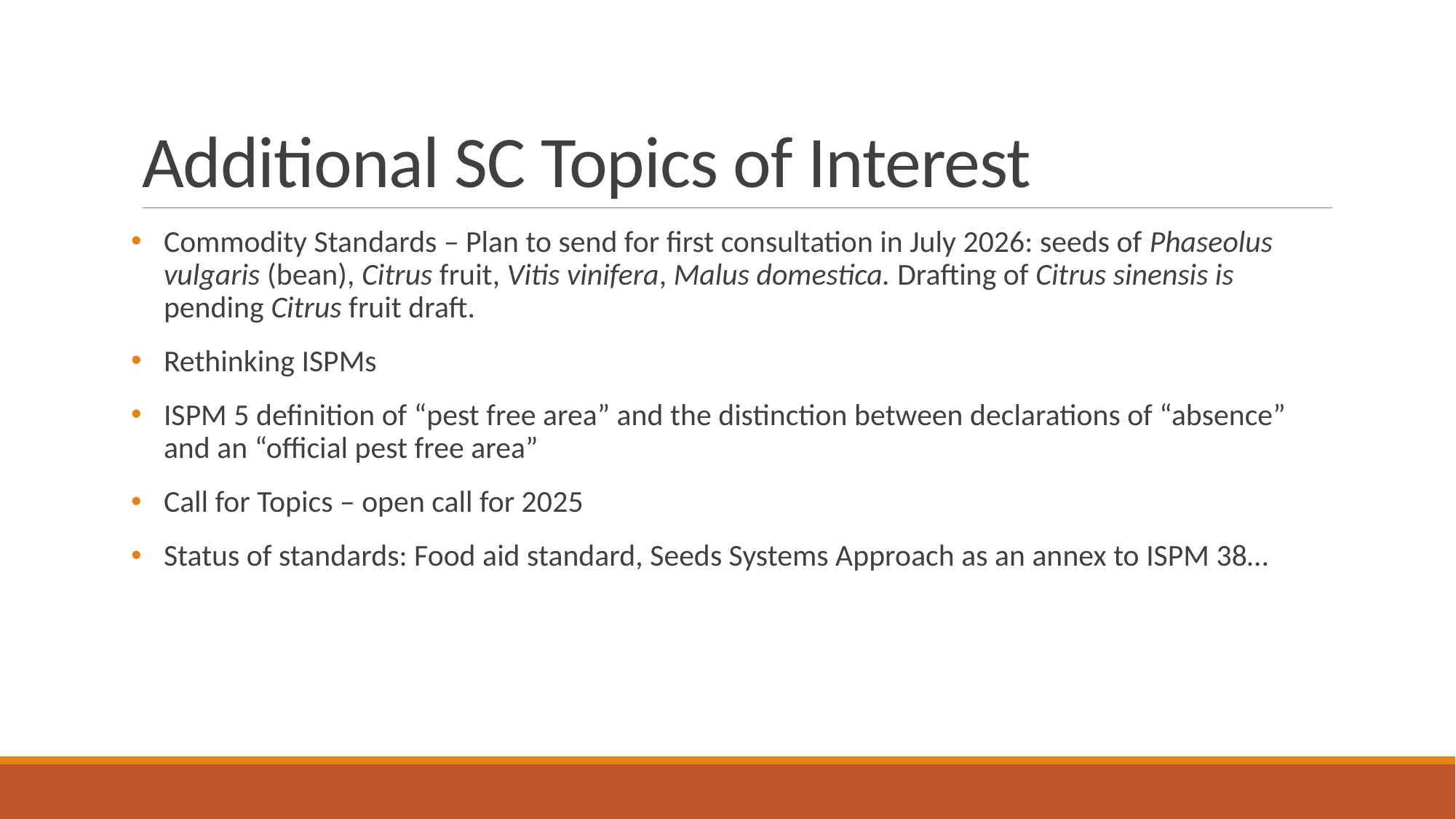

# Additional SC Topics of Interest
Commodity Standards – Plan to send for first consultation in July 2026: seeds of Phaseolus vulgaris (bean), Citrus fruit, Vitis vinifera, Malus domestica. Drafting of Citrus sinensis is pending Citrus fruit draft.
Rethinking ISPMs
ISPM 5 definition of “pest free area” and the distinction between declarations of “absence” and an “official pest free area”
Call for Topics – open call for 2025
Status of standards: Food aid standard, Seeds Systems Approach as an annex to ISPM 38…